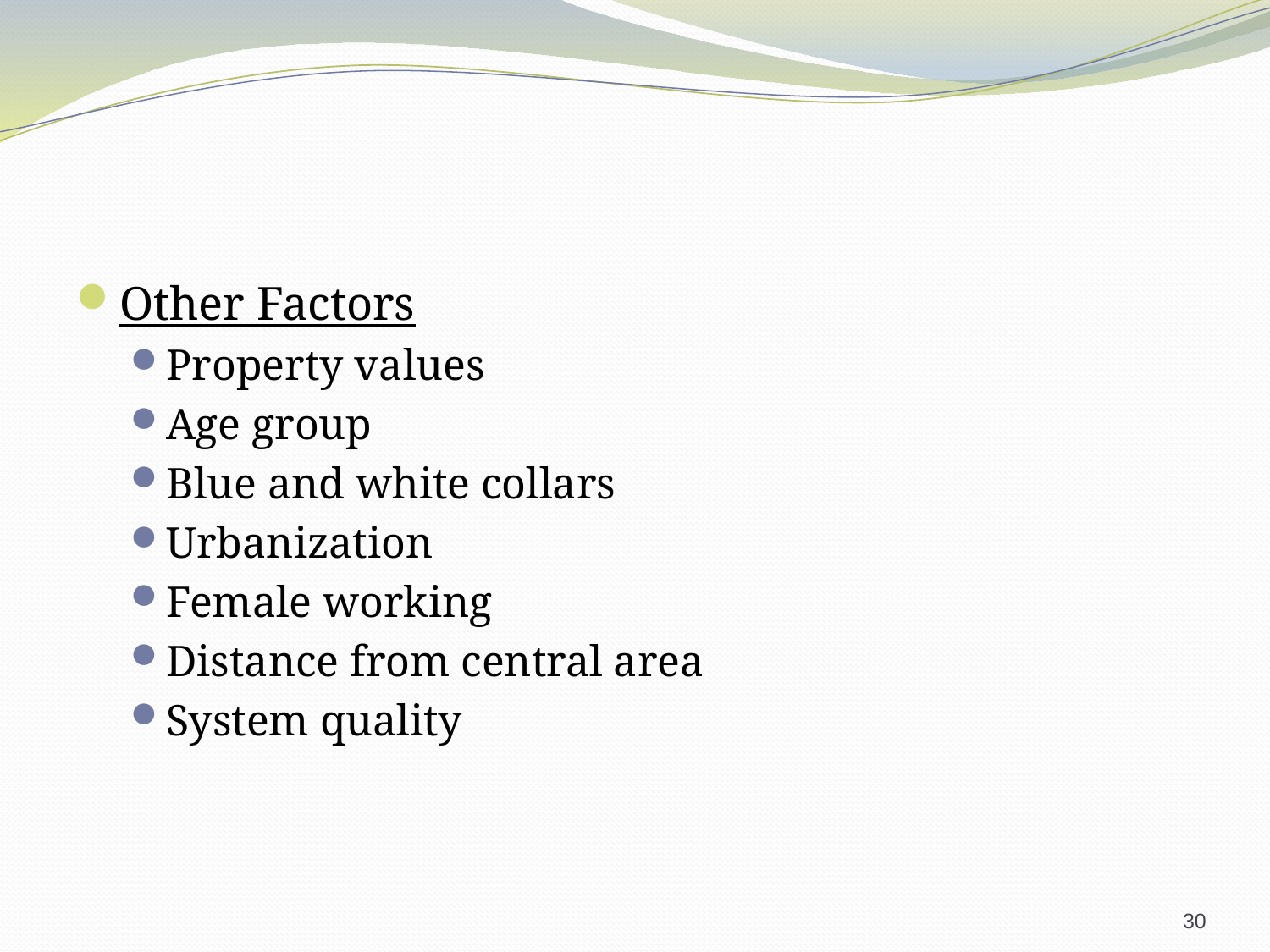

#
Other Factors
Property values
Age group
Blue and white collars
Urbanization
Female working
Distance from central area
System quality
30